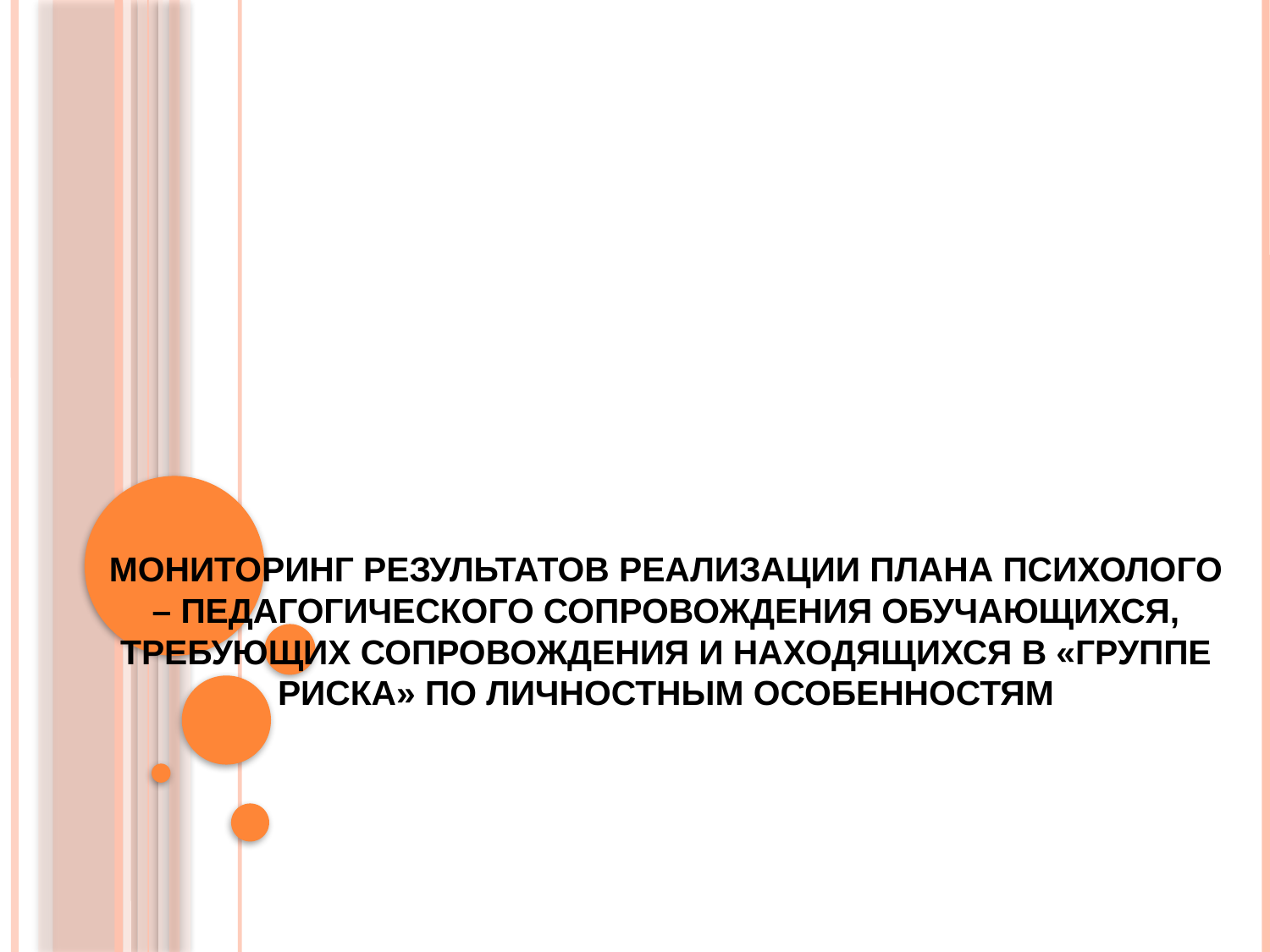

# Мониторинг результатов реализации плана психолого – педагогического сопровождения обучающихся, требующих сопровождения и находящихся в «группе риска» по личностным особенностям